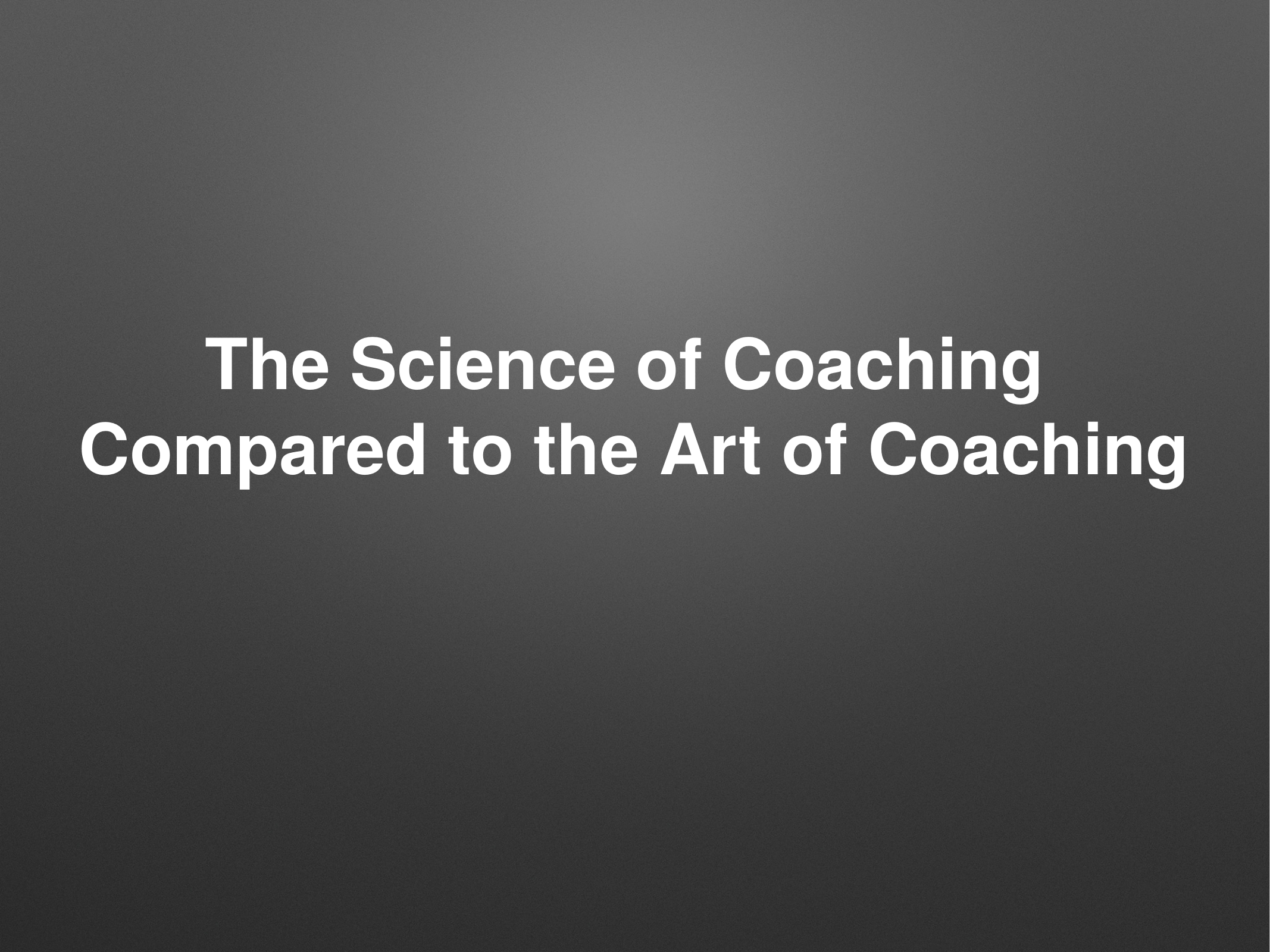

# The Science of Coaching Compared to the Art of Coaching